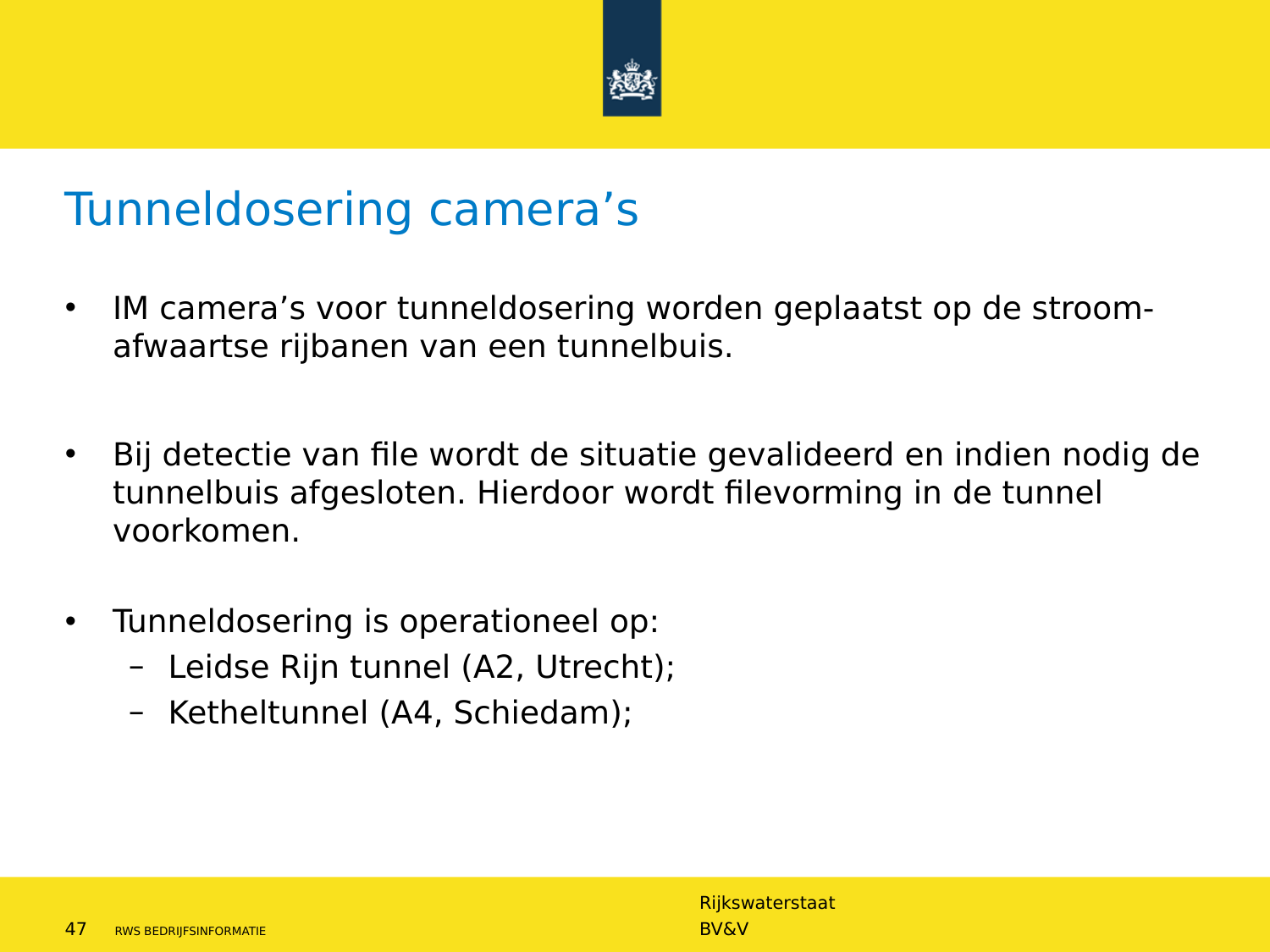

# Tunneldosering camera’s
IM camera’s voor tunneldosering worden geplaatst op de stroom-afwaartse rijbanen van een tunnelbuis.

Bij detectie van file wordt de situatie gevalideerd en indien nodig de tunnelbuis afgesloten. Hierdoor wordt filevorming in de tunnel voorkomen.

Tunneldosering is operationeel op:
Leidse Rijn tunnel (A2, Utrecht);
Ketheltunnel (A4, Schiedam);